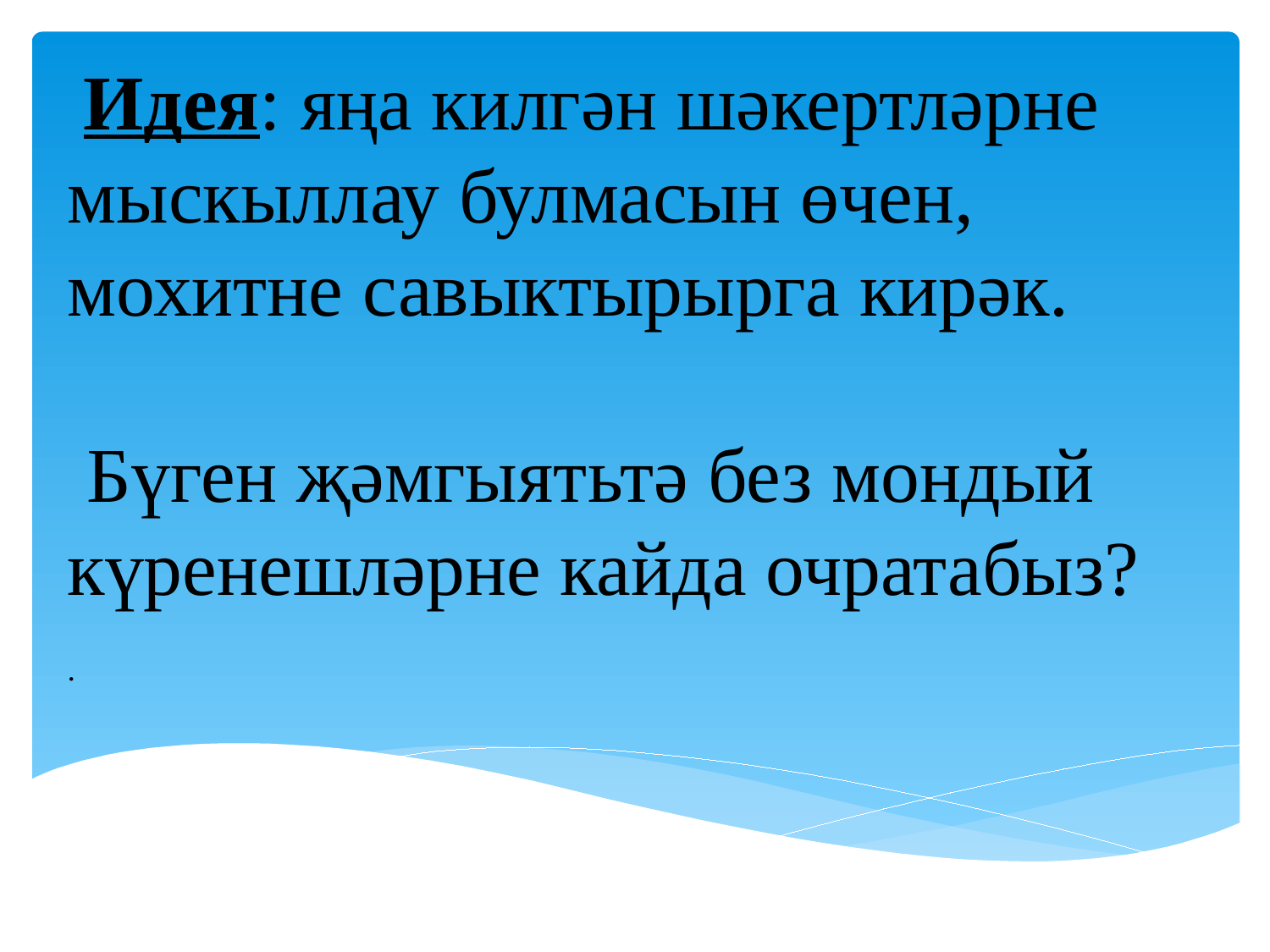

Идея: яңа килгән шәкертләрне мыскыллау булмасын өчен, мохитне савыктырырга кирәк.

 Бүген җәмгыятьтә без мондый күренешләрне кайда очратабыз?

.
#